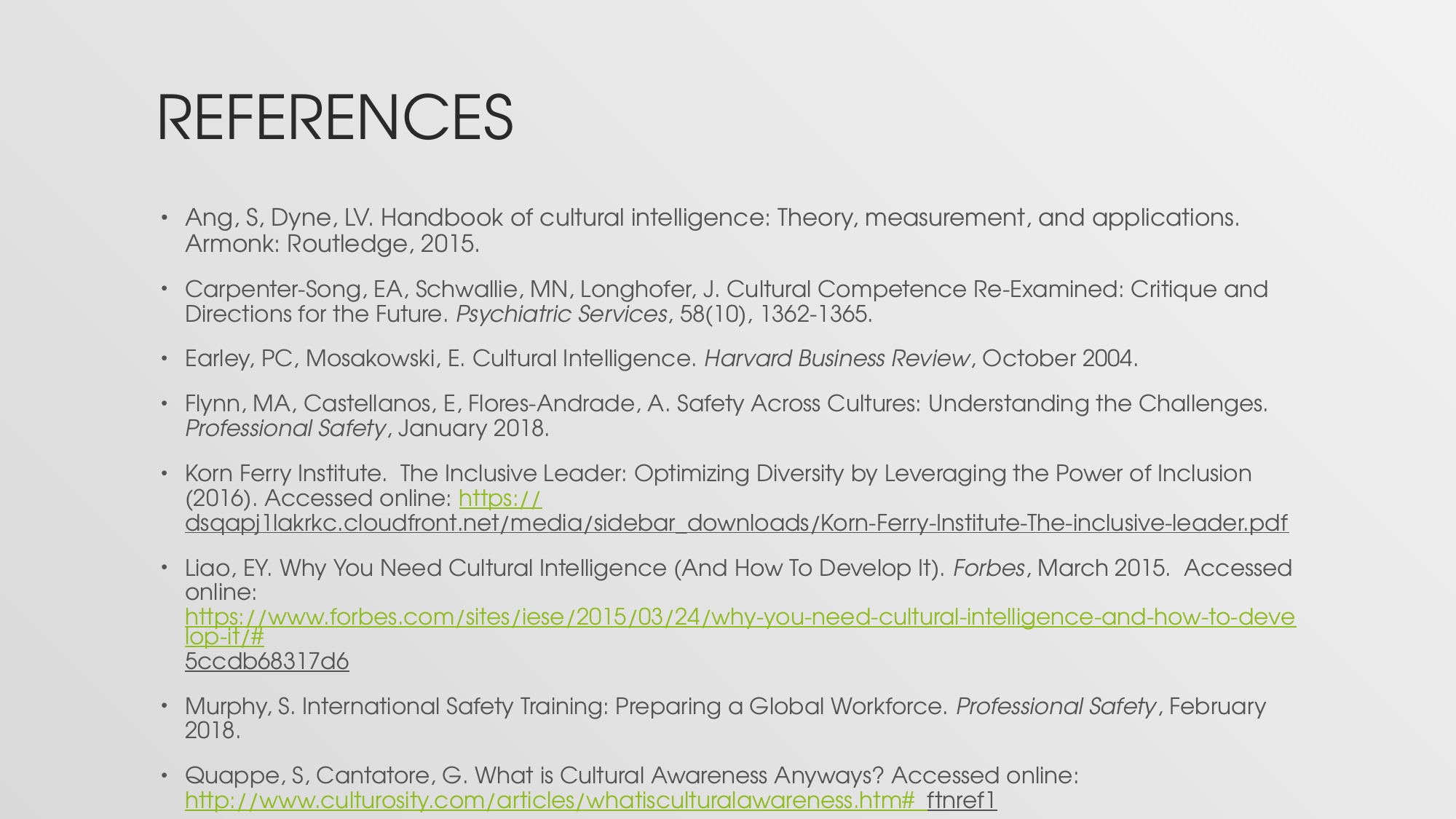

# References
Ang, S, Dyne, LV. Handbook of cultural intelligence: Theory, measurement, and applications. Armonk: Routledge, 2015.
Carpenter-Song, EA, Schwallie, MN, Longhofer, J. Cultural Competence Re-Examined: Critique and Directions for the Future. Psychiatric Services, 58(10), 1362-1365.
Earley, PC, Mosakowski, E. Cultural Intelligence. Harvard Business Review, October 2004.
Flynn, MA, Castellanos, E, Flores-Andrade, A. Safety Across Cultures: Understanding the Challenges.  Professional Safety, January 2018.
Korn Ferry Institute.  The Inclusive Leader: Optimizing Diversity by Leveraging the Power of Inclusion (2016). Accessed online: https://dsqapj1lakrkc.cloudfront.net/media/sidebar_downloads/Korn-Ferry-Institute-The-inclusive-leader.pdf
Liao, EY. Why You Need Cultural Intelligence (And How To Develop It). Forbes, March 2015.  Accessed online: https://www.forbes.com/sites/iese/2015/03/24/why-you-need-cultural-intelligence-and-how-to-develop-it/#5ccdb68317d6
Murphy, S. International Safety Training: Preparing a Global Workforce. Professional Safety, February 2018.
Quappe, S, Cantatore, G. What is Cultural Awareness Anyways? Accessed online: http://www.culturosity.com/articles/whatisculturalawareness.htm#_ftnref1